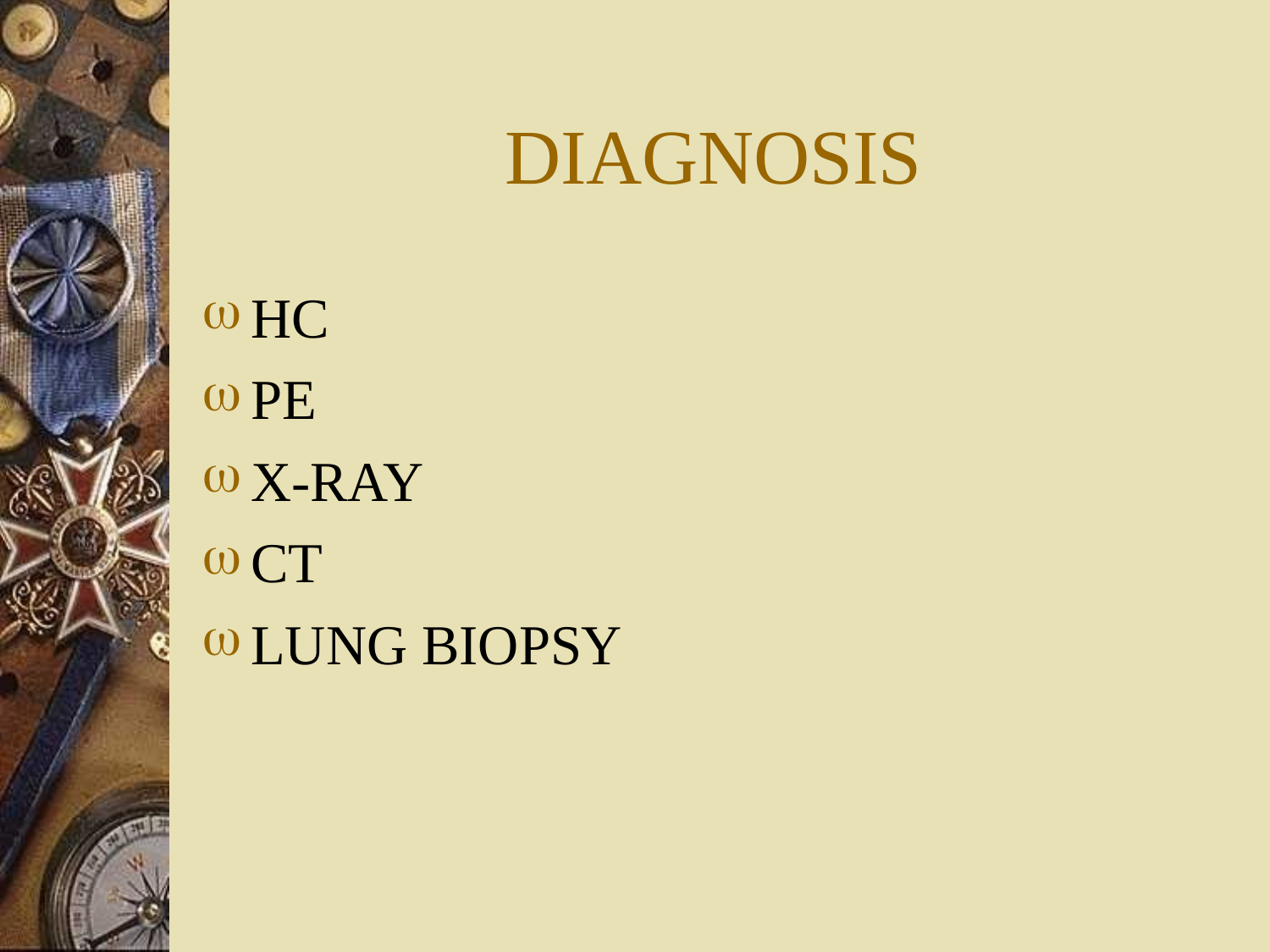

# DIAGNOSIS
HC
PE
X-RAY
CT
LUNG BIOPSY